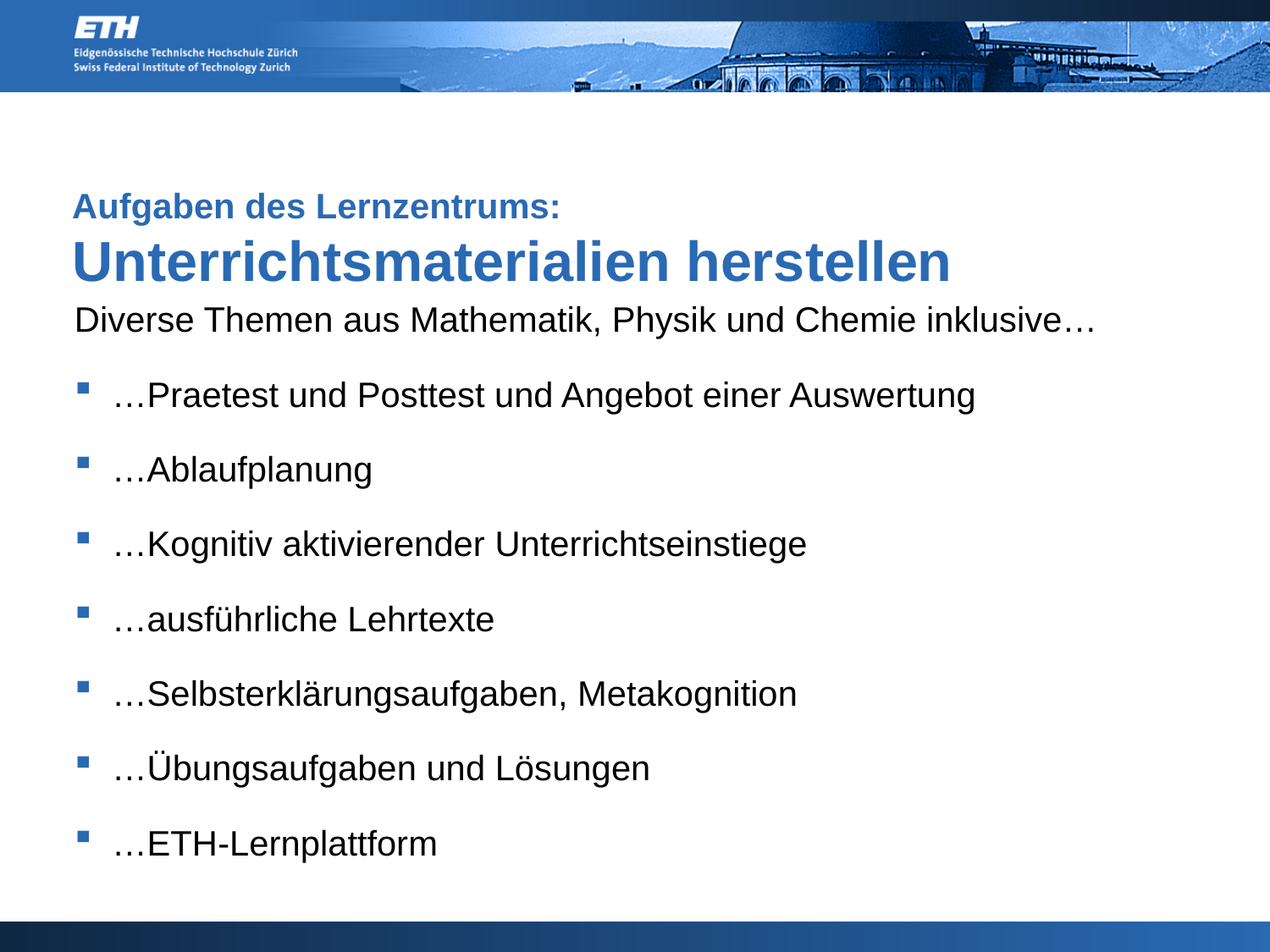

# Aufgaben des Lernzentrums: Unterrichtsmaterialien herstellen
Diverse Themen aus Mathematik, Physik und Chemie inklusive…
…Praetest und Posttest und Angebot einer Auswertung
…Ablaufplanung
…Kognitiv aktivierender Unterrichtseinstiege
…ausführliche Lehrtexte
…Selbsterklärungsaufgaben, Metakognition
…Übungsaufgaben und Lösungen
…ETH-Lernplattform